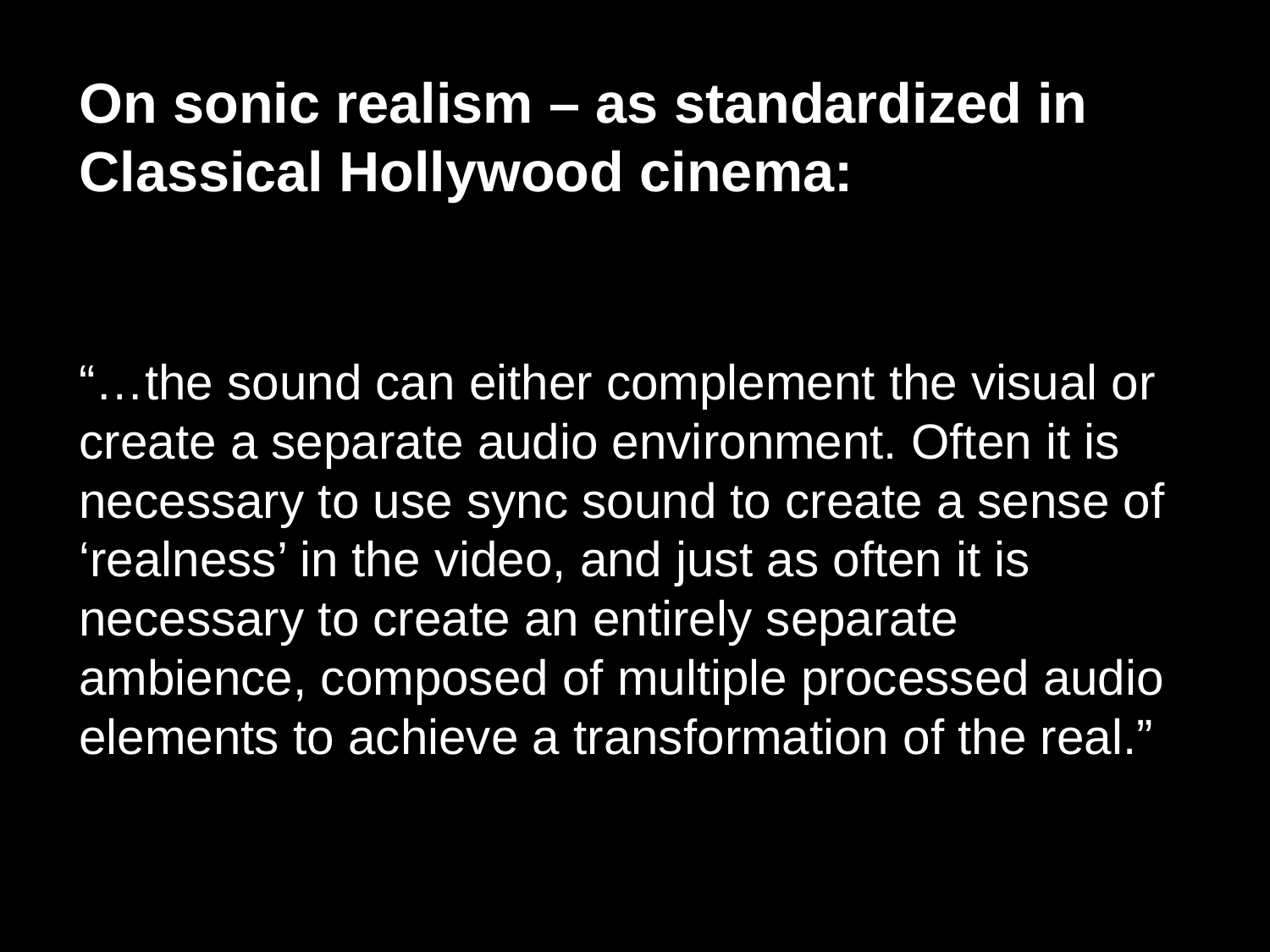

On sonic realism – as standardized in Classical Hollywood cinema:

“…the sound can either complement the visual or create a separate audio environment. Often it is necessary to use sync sound to create a sense of ‘realness’ in the video, and just as often it is necessary to create an entirely separate ambience, composed of multiple processed audio elements to achieve a transformation of the real.”